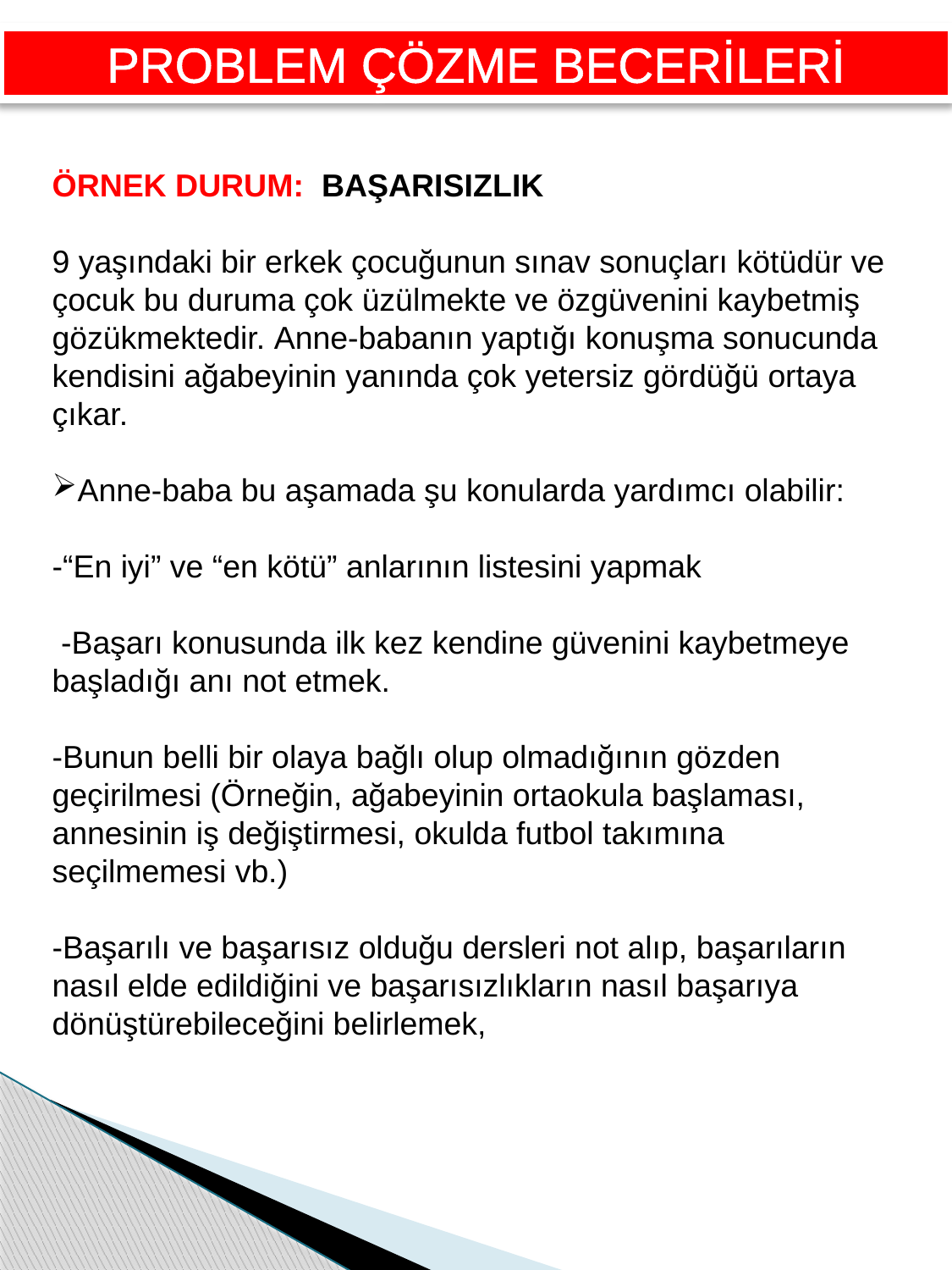

PROBLEM ÇÖZME BECERİLERİ
ÖRNEK DURUM:  BAŞARISIZLIK

9 yaşındaki bir erkek çocuğunun sınav sonuçları kötüdür ve çocuk bu duruma çok üzülmekte ve özgüvenini kaybetmiş gözükmektedir. Anne-babanın yaptığı konuşma sonucunda kendisini ağabeyinin yanında çok yetersiz gördüğü ortaya çıkar.

Anne-baba bu aşamada şu konularda yardımcı olabilir:

-“En iyi” ve “en kötü” anlarının listesini yapmak

 -Başarı konusunda ilk kez kendine güvenini kaybetmeye başladığı anı not etmek.

-Bunun belli bir olaya bağlı olup olmadığının gözden geçirilmesi (Örneğin, ağabeyinin ortaokula başlaması, annesinin iş değiştirmesi, okulda futbol takımına seçilmemesi vb.)

-Başarılı ve başarısız olduğu dersleri not alıp, başarıların nasıl elde edildiğini ve başarısızlıkların nasıl başarıya dönüştürebileceğini belirlemek,